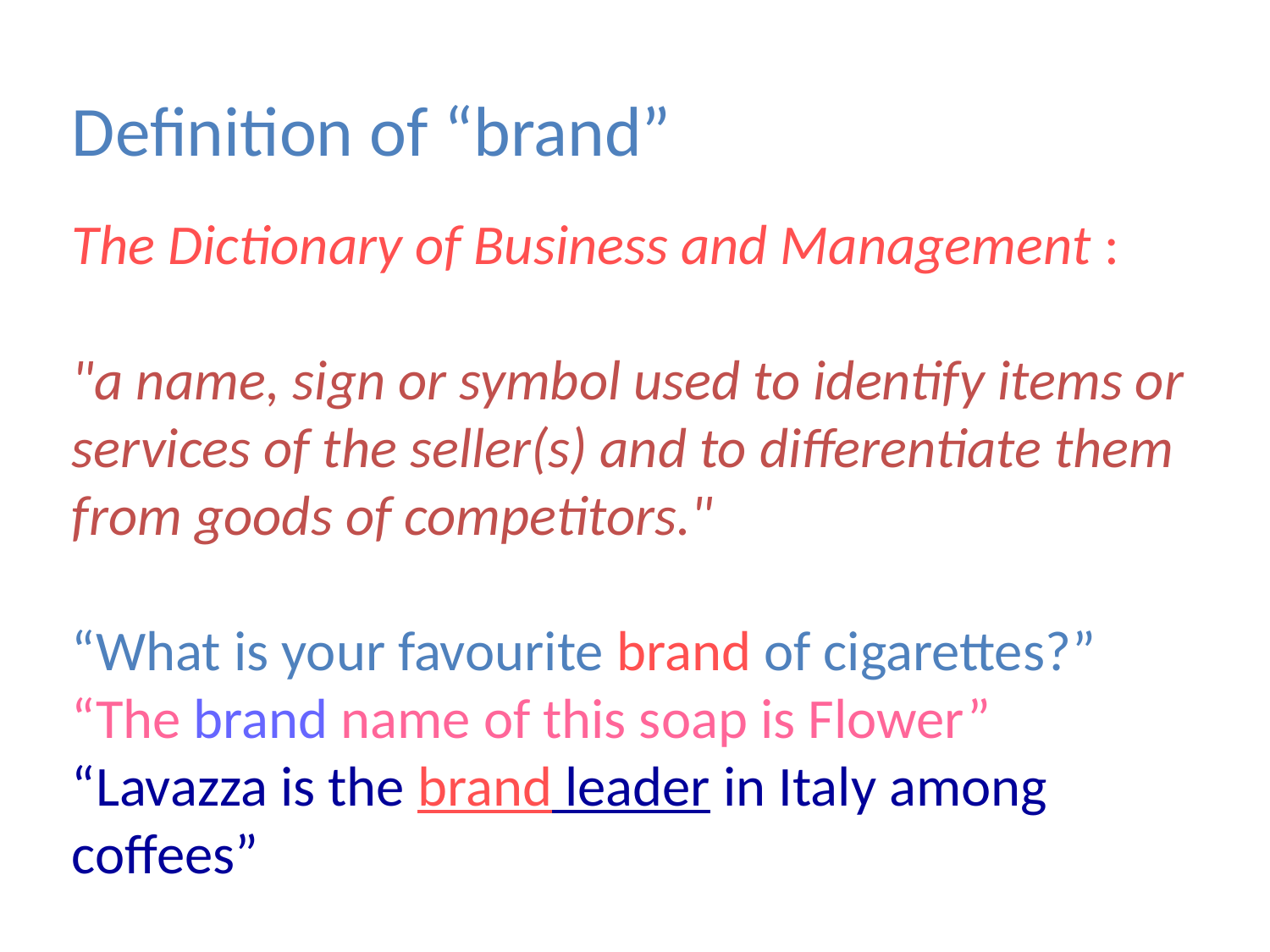

Definition of “brand”

The Dictionary of Business and Management :

"a name, sign or symbol used to identify items or services of the seller(s) and to differentiate them from goods of competitors."

“What is your favourite brand of cigarettes?”
“The brand name of this soap is Flower”
“Lavazza is the brand leader in Italy among coffees”
#